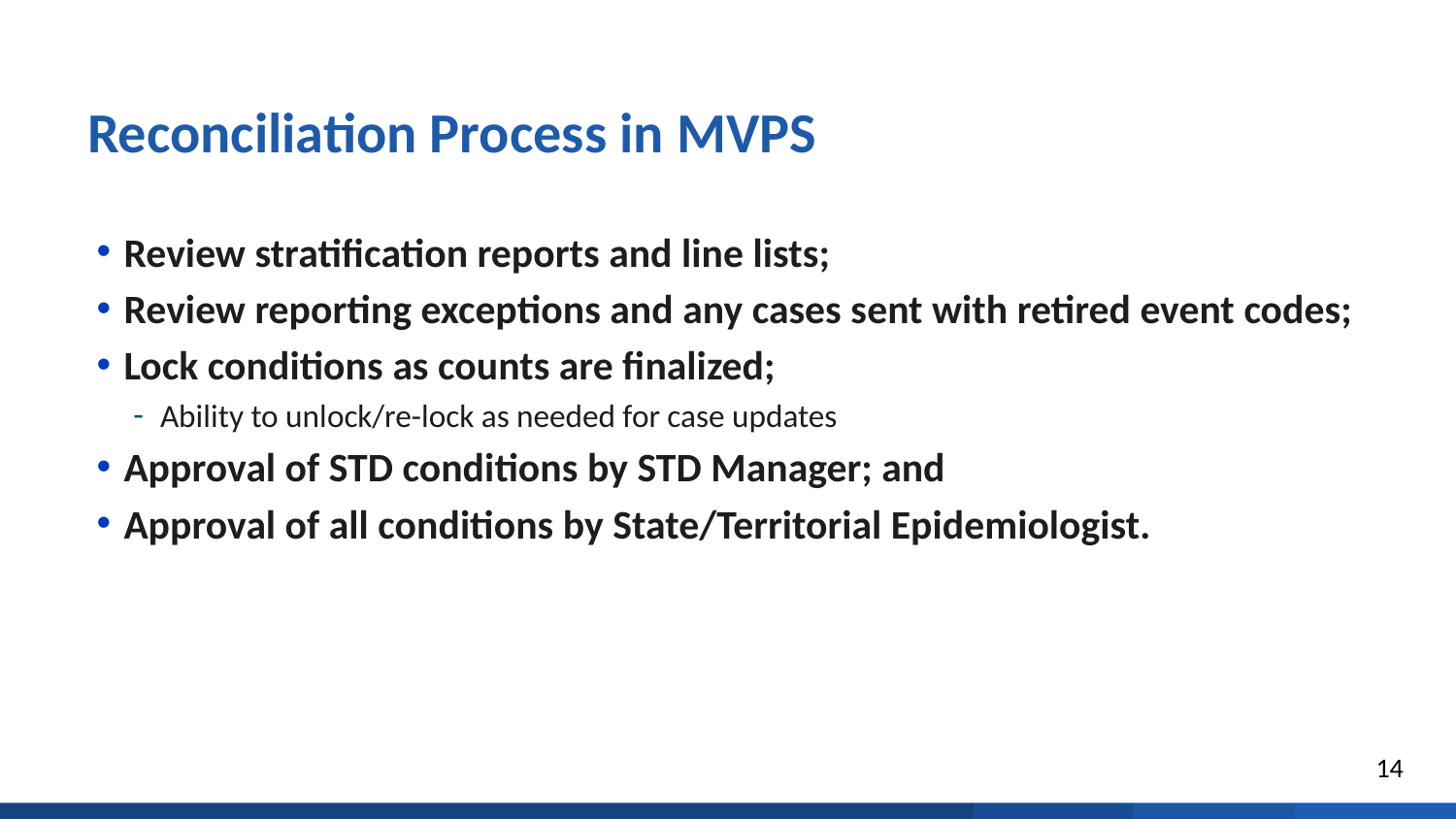

# Reconciliation Process in MVPS
Review stratification reports and line lists;
Review reporting exceptions and any cases sent with retired event codes;
Lock conditions as counts are finalized;
Ability to unlock/re-lock as needed for case updates
Approval of STD conditions by STD Manager; and
Approval of all conditions by State/Territorial Epidemiologist.

14